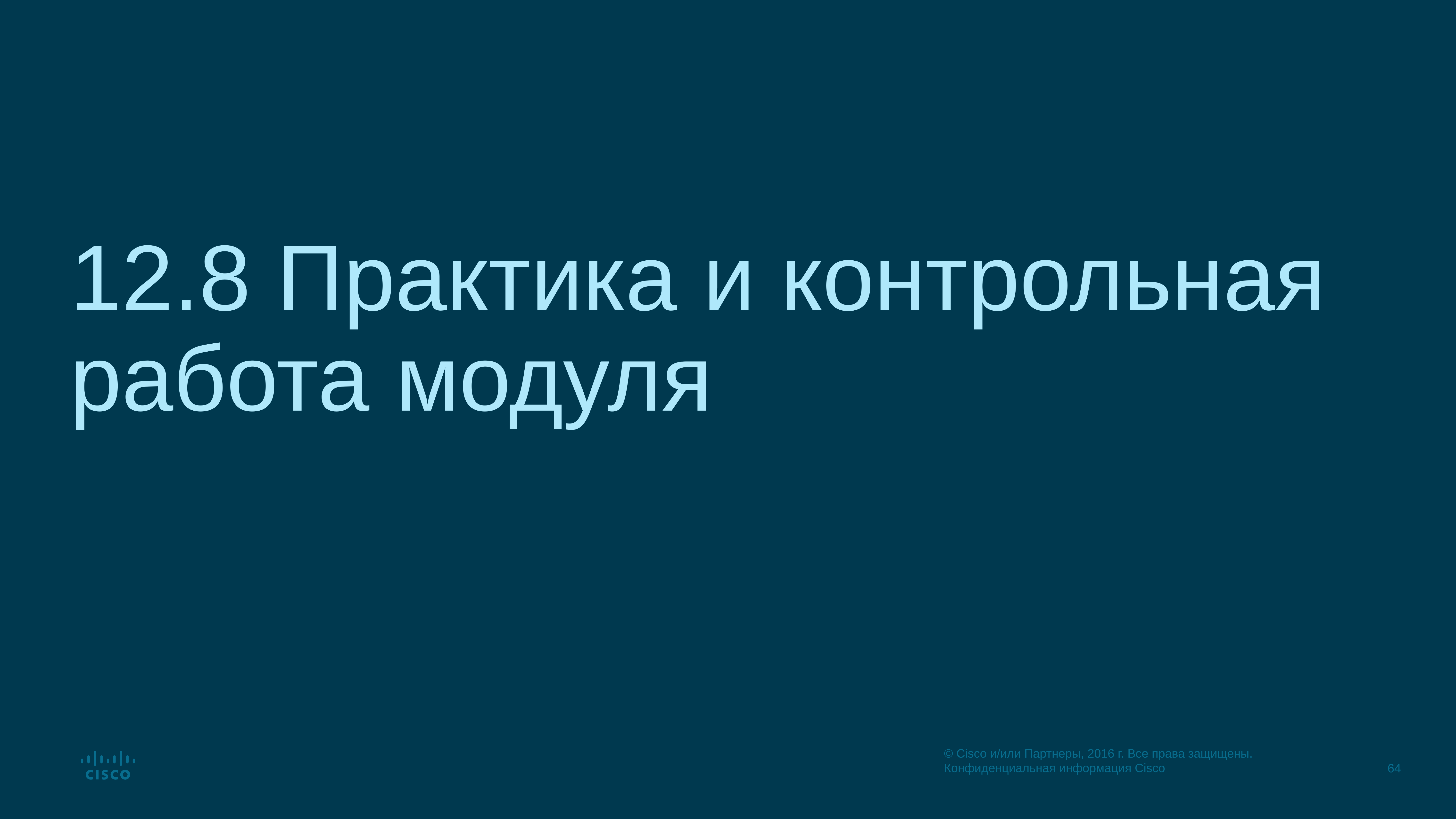

# 12.8 Практика и контрольная работа модуля